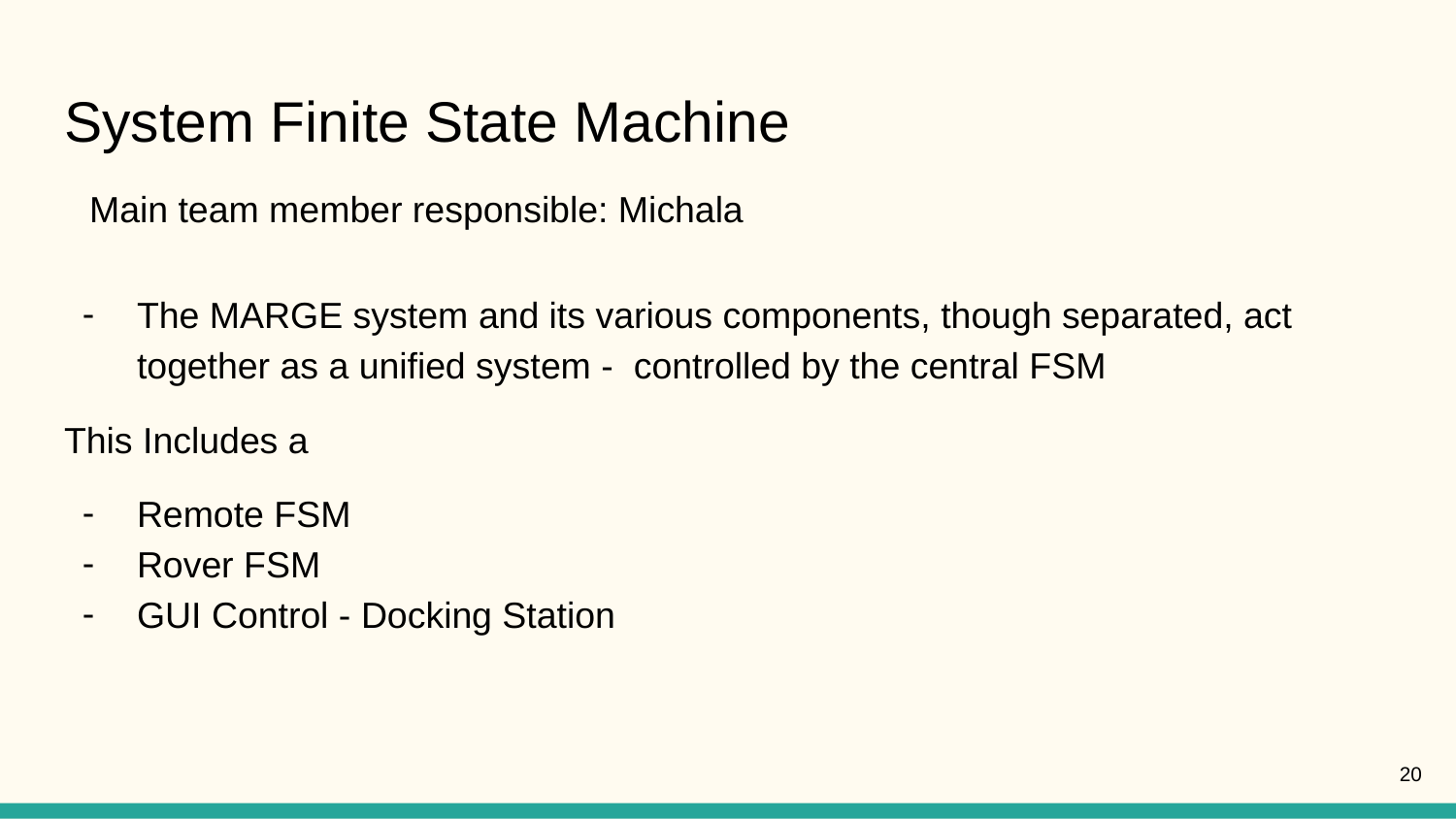

# System Finite State Machine
Main team member responsible: Michala
The MARGE system and its various components, though separated, act together as a unified system -  controlled by the central FSM
This Includes a
Remote FSM
Rover FSM
GUI Control - Docking Station
20